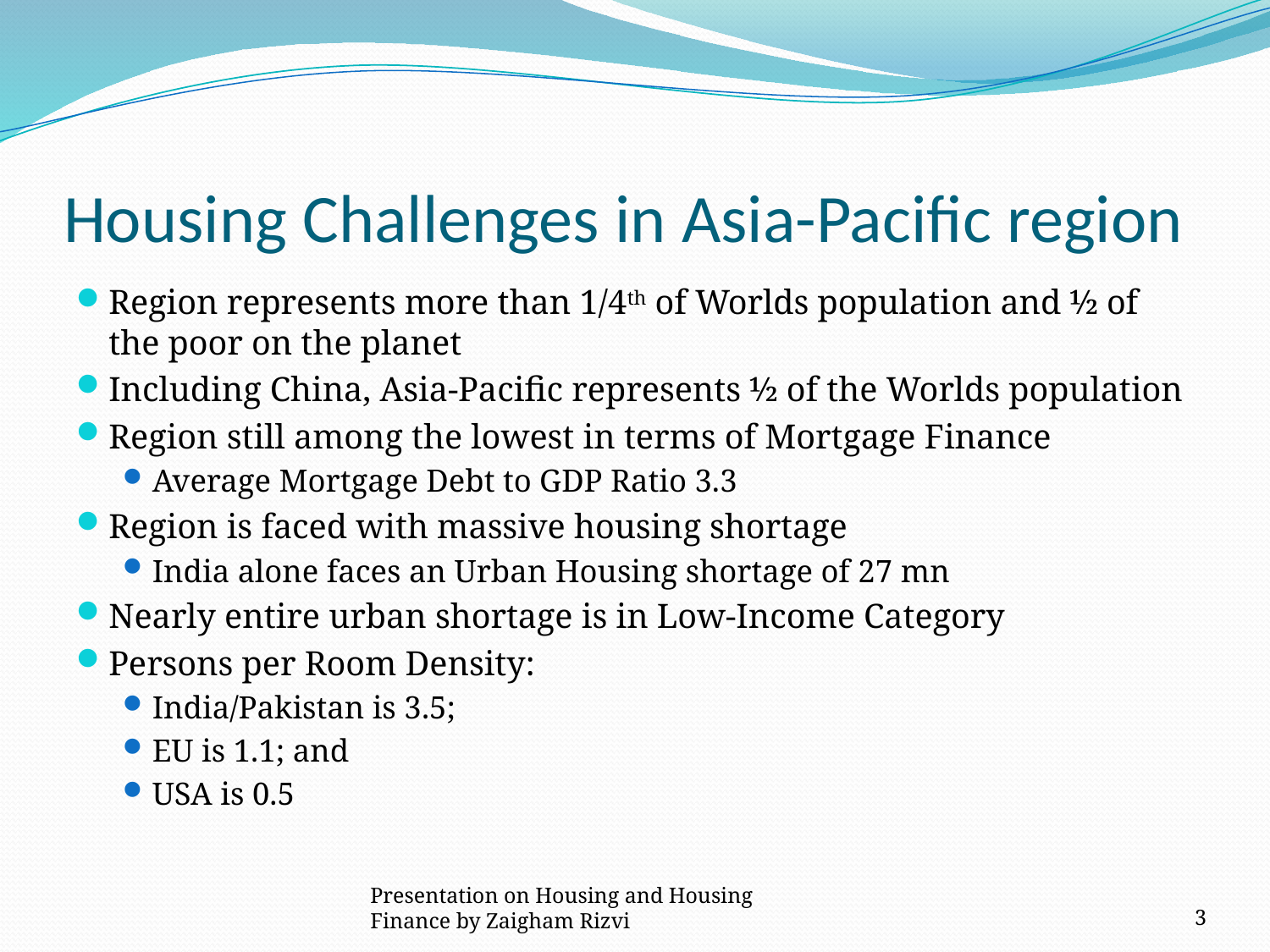

# Housing Challenges in Asia-Pacific region
Region represents more than 1/4th of Worlds population and ½ of the poor on the planet
Including China, Asia-Pacific represents ½ of the Worlds population
Region still among the lowest in terms of Mortgage Finance
Average Mortgage Debt to GDP Ratio 3.3
Region is faced with massive housing shortage
India alone faces an Urban Housing shortage of 27 mn
Nearly entire urban shortage is in Low-Income Category
Persons per Room Density:
India/Pakistan is 3.5;
EU is 1.1; and
USA is 0.5

Presentation on Housing and Housing Finance by Zaigham Rizvi
3